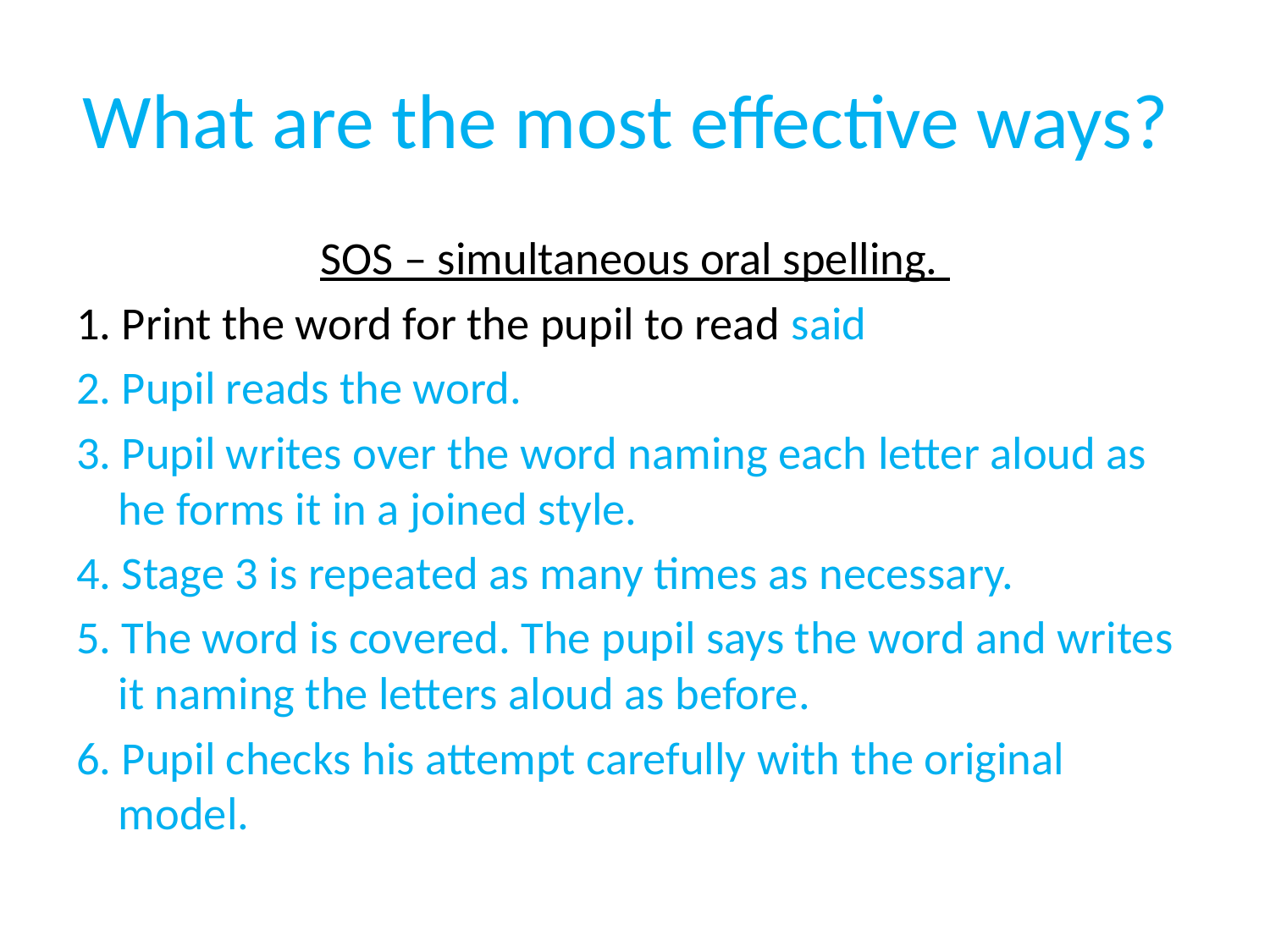

# What are the most effective ways?
SOS – simultaneous oral spelling.
1. Print the word for the pupil to read said
2. Pupil reads the word.
3. Pupil writes over the word naming each letter aloud as he forms it in a joined style.
4. Stage 3 is repeated as many times as necessary.
5. The word is covered. The pupil says the word and writes it naming the letters aloud as before.
6. Pupil checks his attempt carefully with the original model.